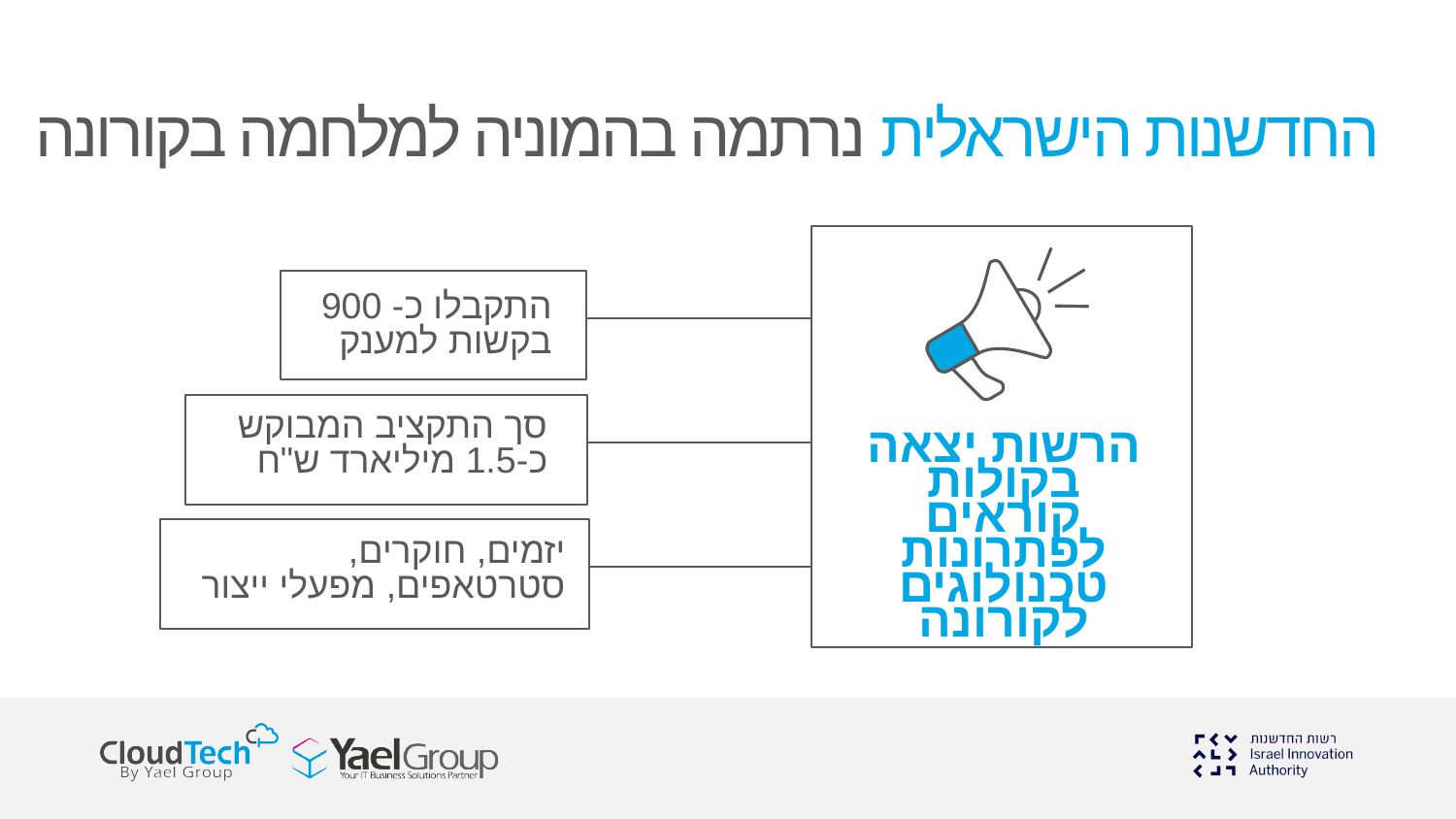

החדשנות הישראלית נרתמה בהמוניה למלחמה בקורונה

התקבלו כ- 900 בקשות למענק

סך התקציב המבוקש
כ-1.5 מיליארד ש"ח
הרשות יצאה בקולות קוראים לפתרונות טכנולוגים לקורונה

יזמים, חוקרים,
סטרטאפים, מפעלי ייצור